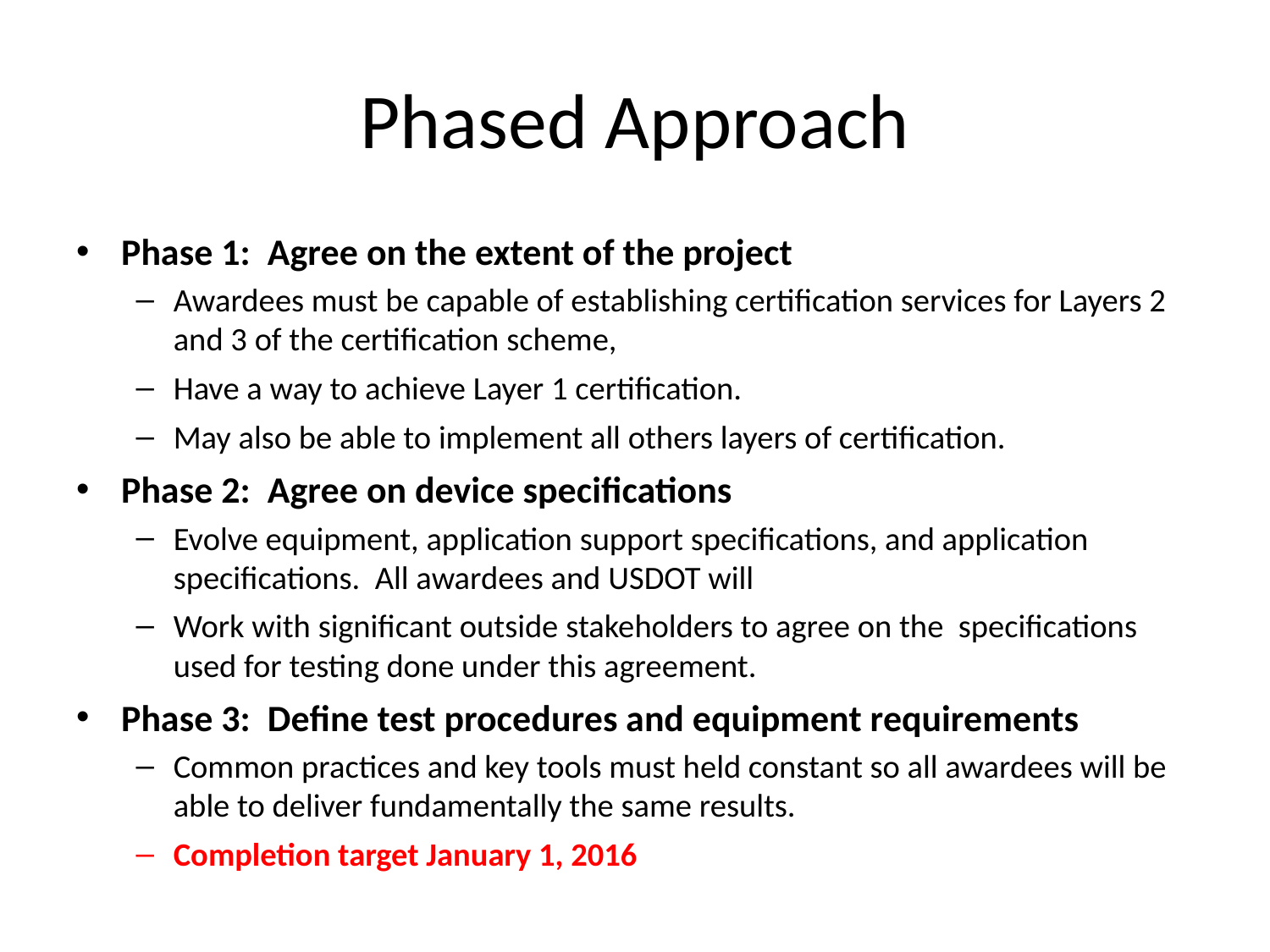

# Phased Approach
Phase 1:  Agree on the extent of the project
Awardees must be capable of establishing certification services for Layers 2 and 3 of the certification scheme,
Have a way to achieve Layer 1 certification.
May also be able to implement all others layers of certification.
Phase 2:  Agree on device specifications
Evolve equipment, application support specifications, and application specifications.  All awardees and USDOT will
Work with significant outside stakeholders to agree on the  specifications used for testing done under this agreement.
Phase 3:  Define test procedures and equipment requirements
Common practices and key tools must held constant so all awardees will be able to deliver fundamentally the same results.
Completion target January 1, 2016